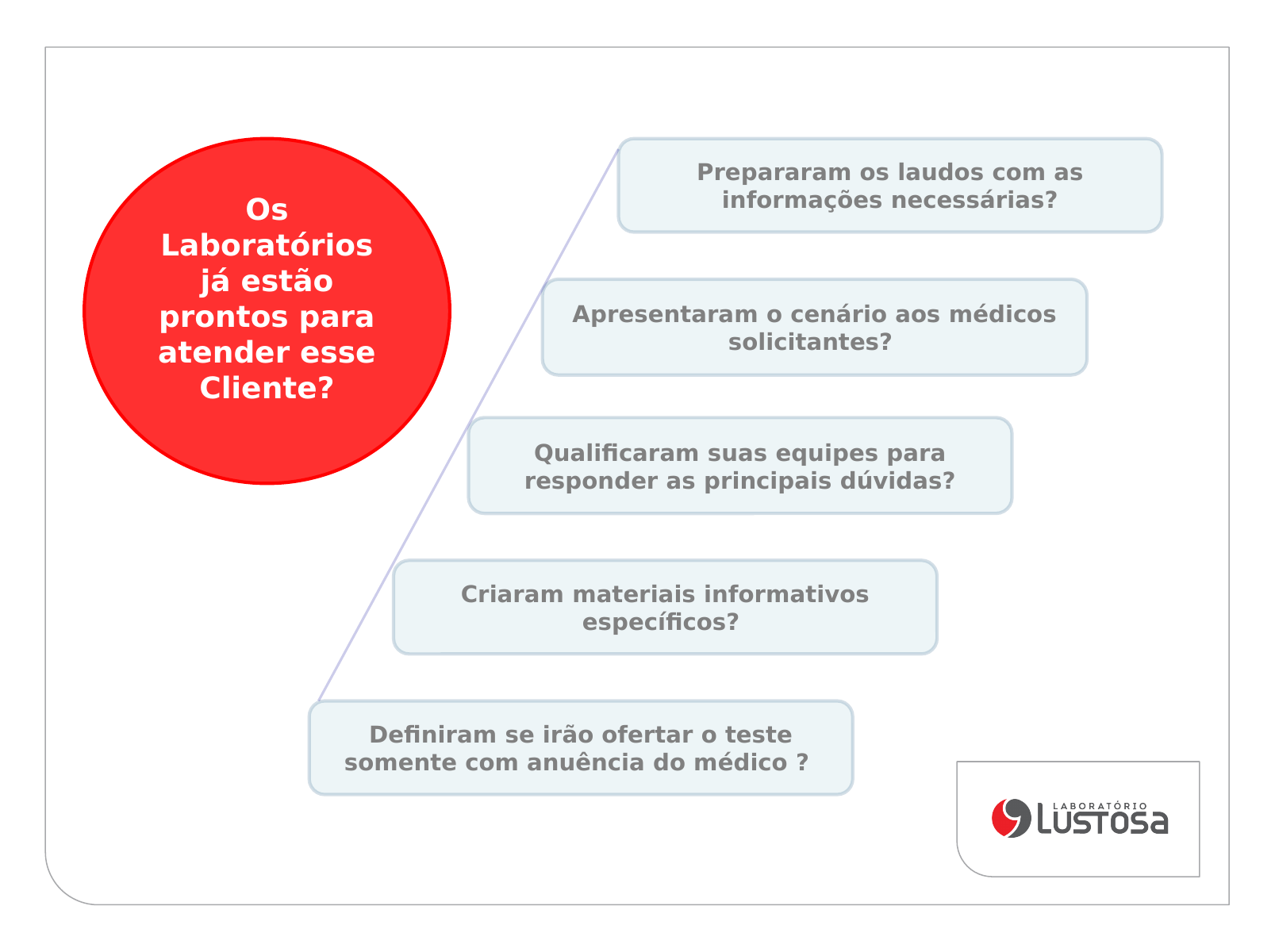

Os Laboratórios já estão prontos para atender esse Cliente?

Prepararam os laudos com as informações necessárias?
Os Laboratórios já estão preparados para atender esse cliente?
Apresentaram o cenário aos médicos solicitantes?
Qualificaram suas equipes para responder as principais dúvidas?
Criaram materiais informativos específicos?
Definiram se irão ofertar o teste somente com anuência do médico ?